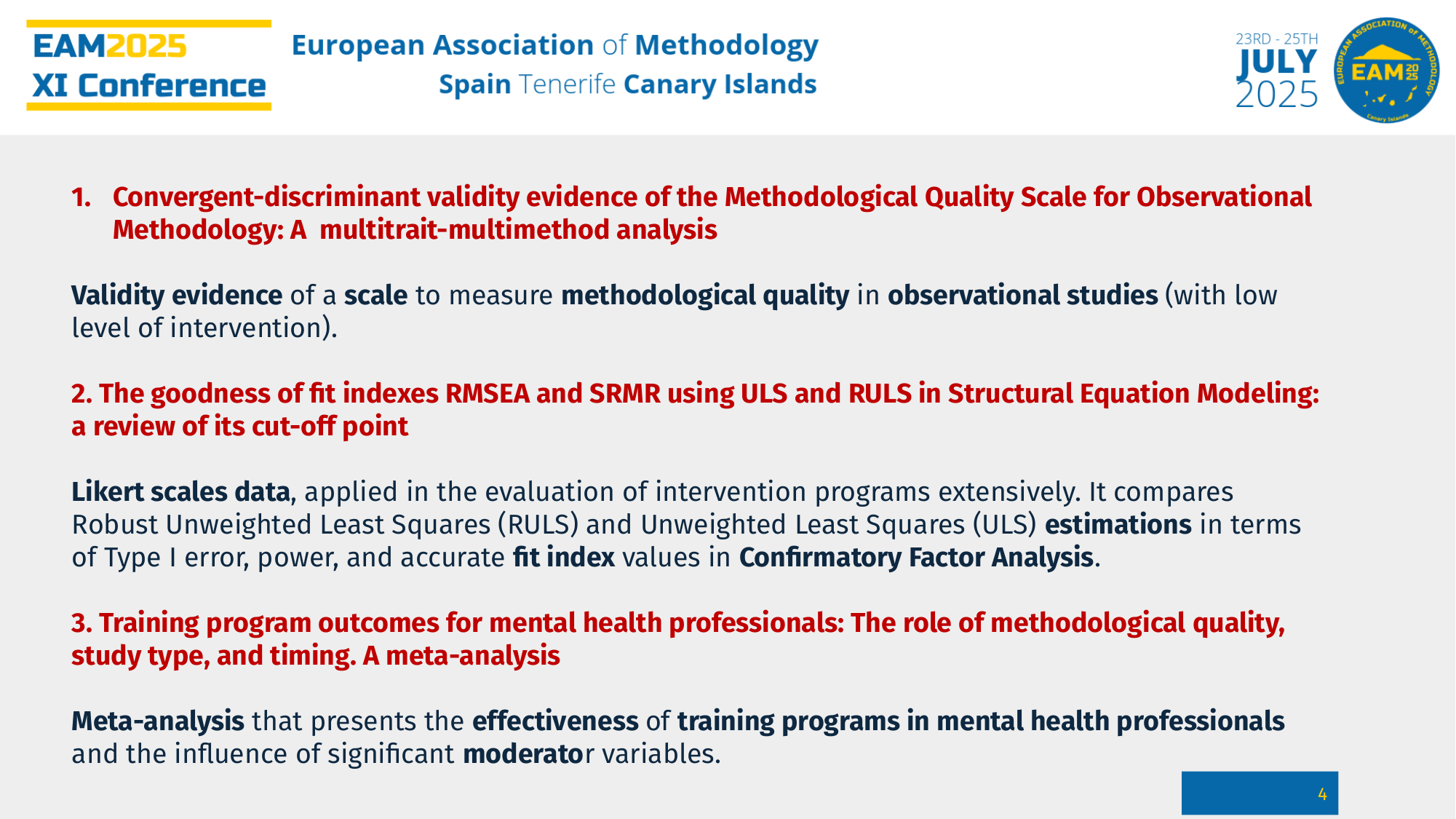

Convergent-discriminant validity evidence of the Methodological Quality Scale for Observational Methodology: A  multitrait-multimethod analysis

Validity evidence of a scale to measure methodological quality in observational studies (with low level of intervention).

2. The goodness of fit indexes RMSEA and SRMR using ULS and RULS in Structural Equation Modeling: a review of its cut-off point

Likert scales data, applied in the evaluation of intervention programs extensively. It compares Robust Unweighted Least Squares (RULS) and Unweighted Least Squares (ULS) estimations in terms of Type I error, power, and accurate fit index values in Confirmatory Factor Analysis.

3. Training program outcomes for mental health professionals: The role of methodological quality, study type, and timing. A meta-analysis

Meta-analysis that presents the effectiveness of training programs in mental health professionals and the influence of significant moderator variables.
4